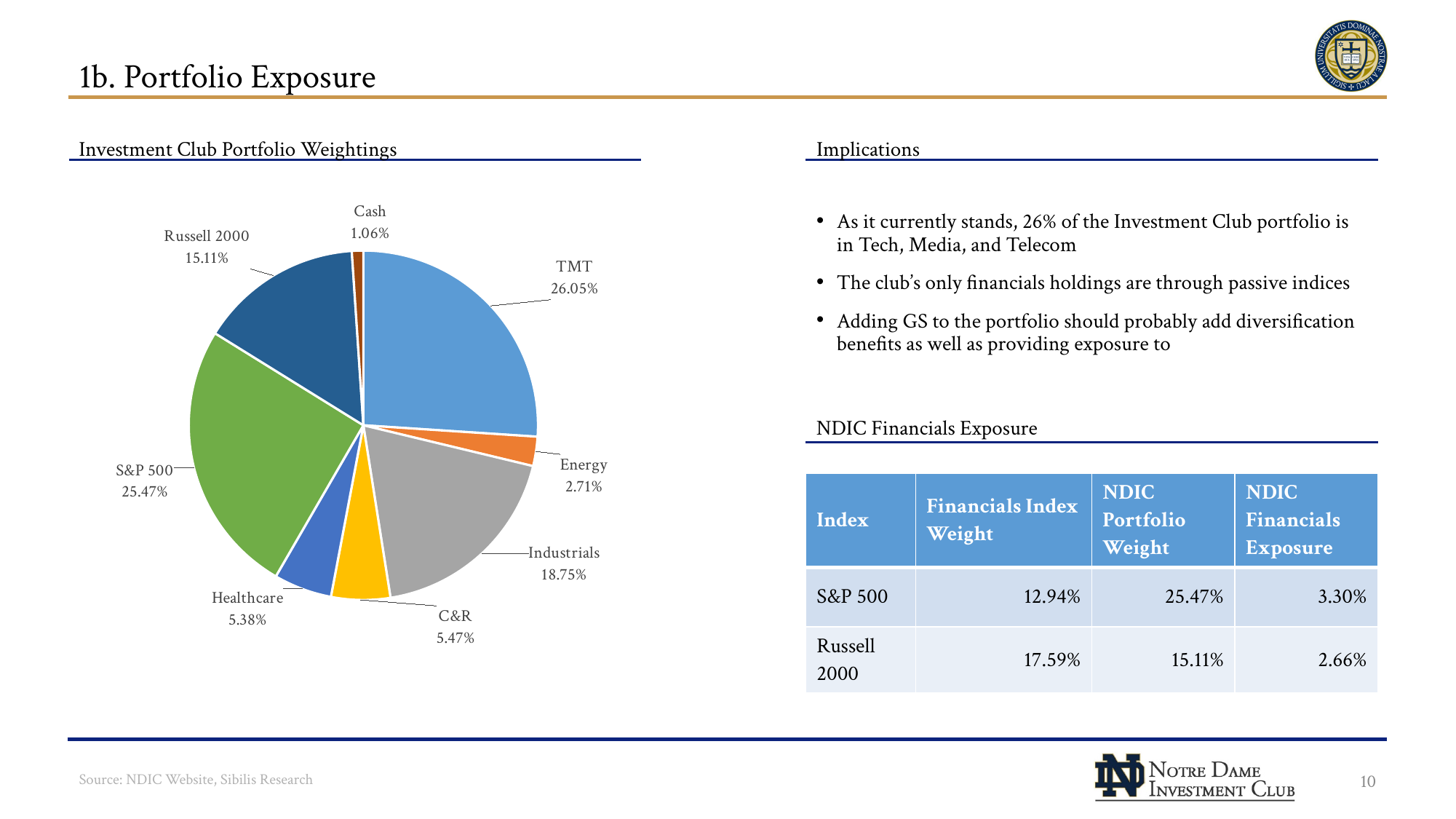

# 1b. Portfolio Exposure
Investment Club Portfolio Weightings
Implications

### Chart

| Category |  |
|---|---|
| TMT | 0.2605 |
| Energy | 0.0271 |
| Industrials | 0.1875 |
| C&R | 0.0547 |
| Healthcare | 0.0538 |
| S&P 500 | 0.2547 |
| Russell 2000 | 0.1511 |
| Cash | 0.0106 |
As it currently stands, 26% of the Investment Club portfolio is in Tech, Media, and Telecom
The club’s only financials holdings are through passive indices
Adding GS to the portfolio should probably add diversification benefits as well as providing exposure to
NDIC Financials Exposure
| Index | Financials Index Weight | NDIC Portfolio Weight | NDIC Financials Exposure |
| --- | --- | --- | --- |
| S&P 500 | 12.94% | 25.47% | 3.30% |
| Russell 2000 | 17.59% | 15.11% | 2.66% |
Source: NDIC Website, Sibilis Research
10